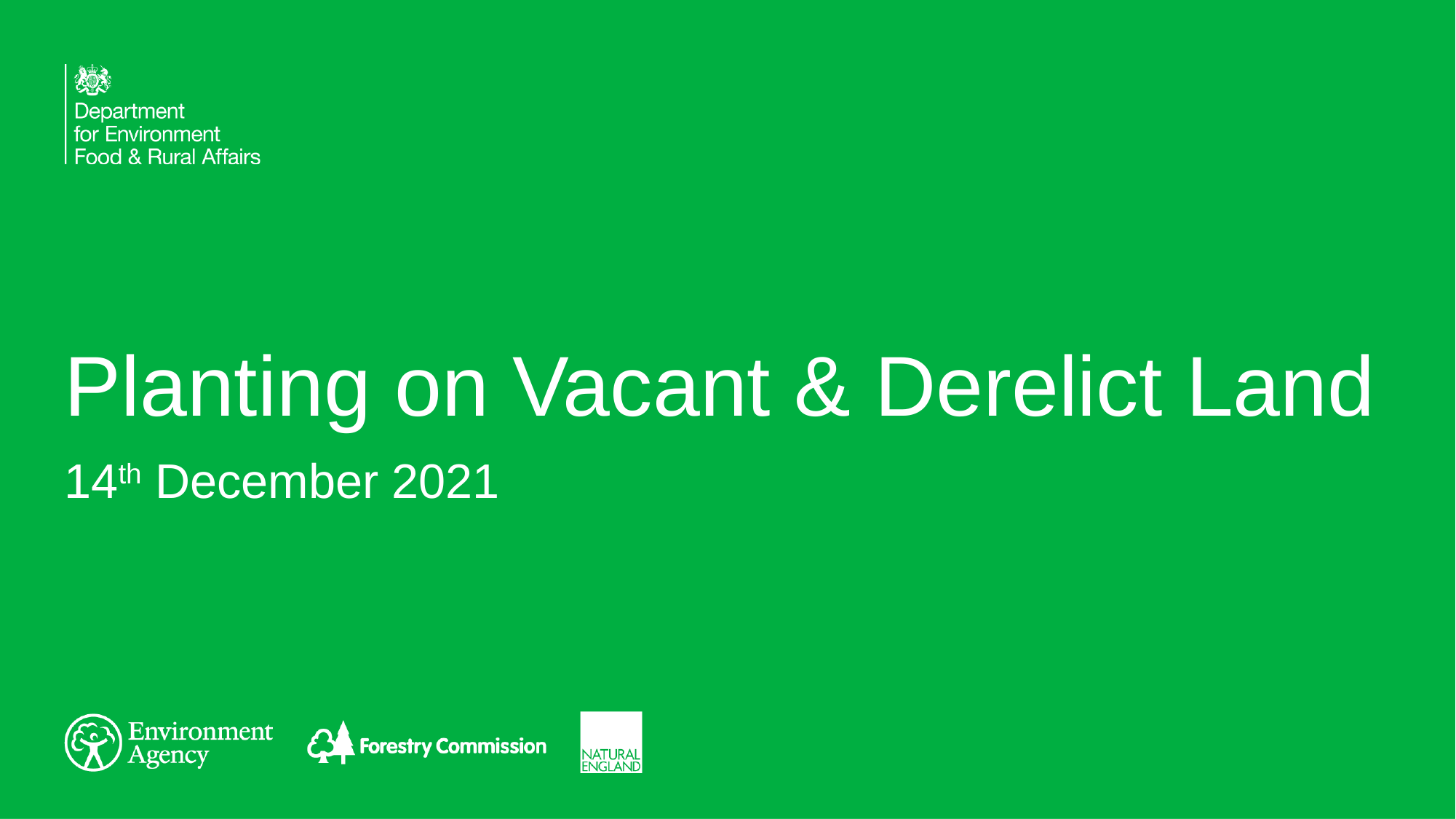

# Planting on Vacant & Derelict Land
14th December 2021